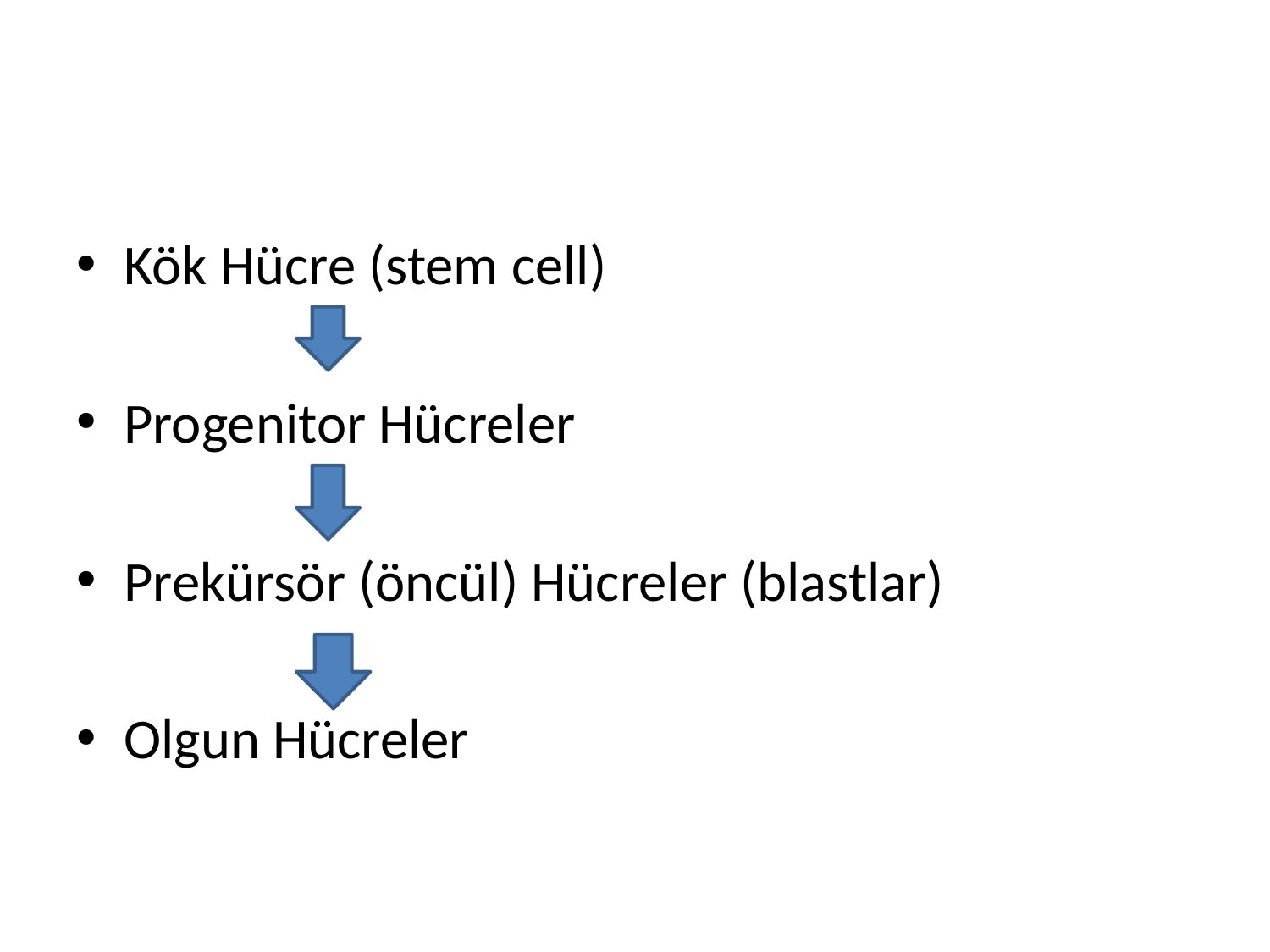

#
Kök Hücre (stem cell)

Progenitor Hücreler

Prekürsör (öncül) Hücreler (blastlar)

Olgun Hücreler